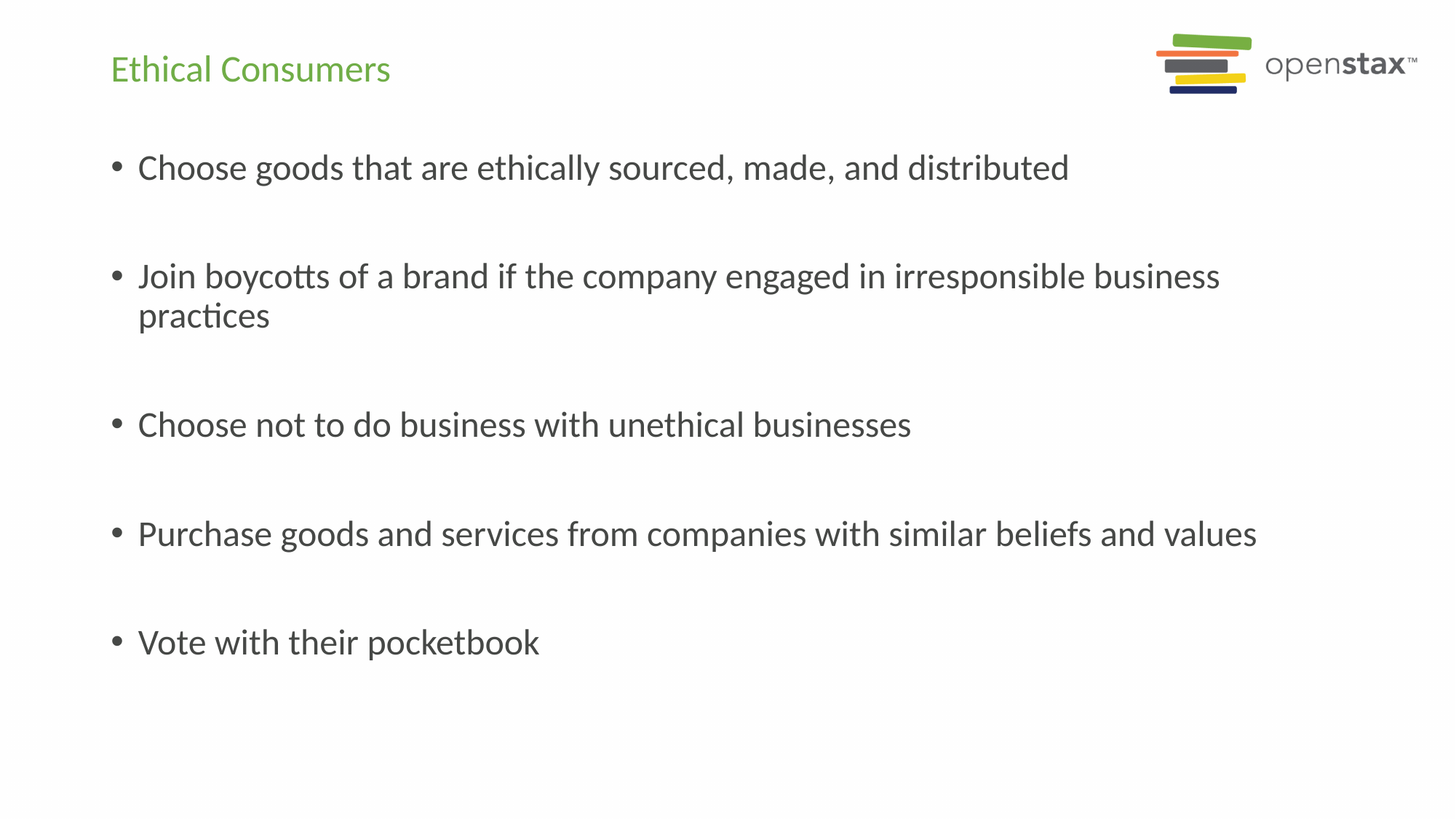

# Ethical Consumers
Choose goods that are ethically sourced, made, and distributed

Join boycotts of a brand if the company engaged in irresponsible business practices

Choose not to do business with unethical businesses

Purchase goods and services from companies with similar beliefs and values

Vote with their pocketbook